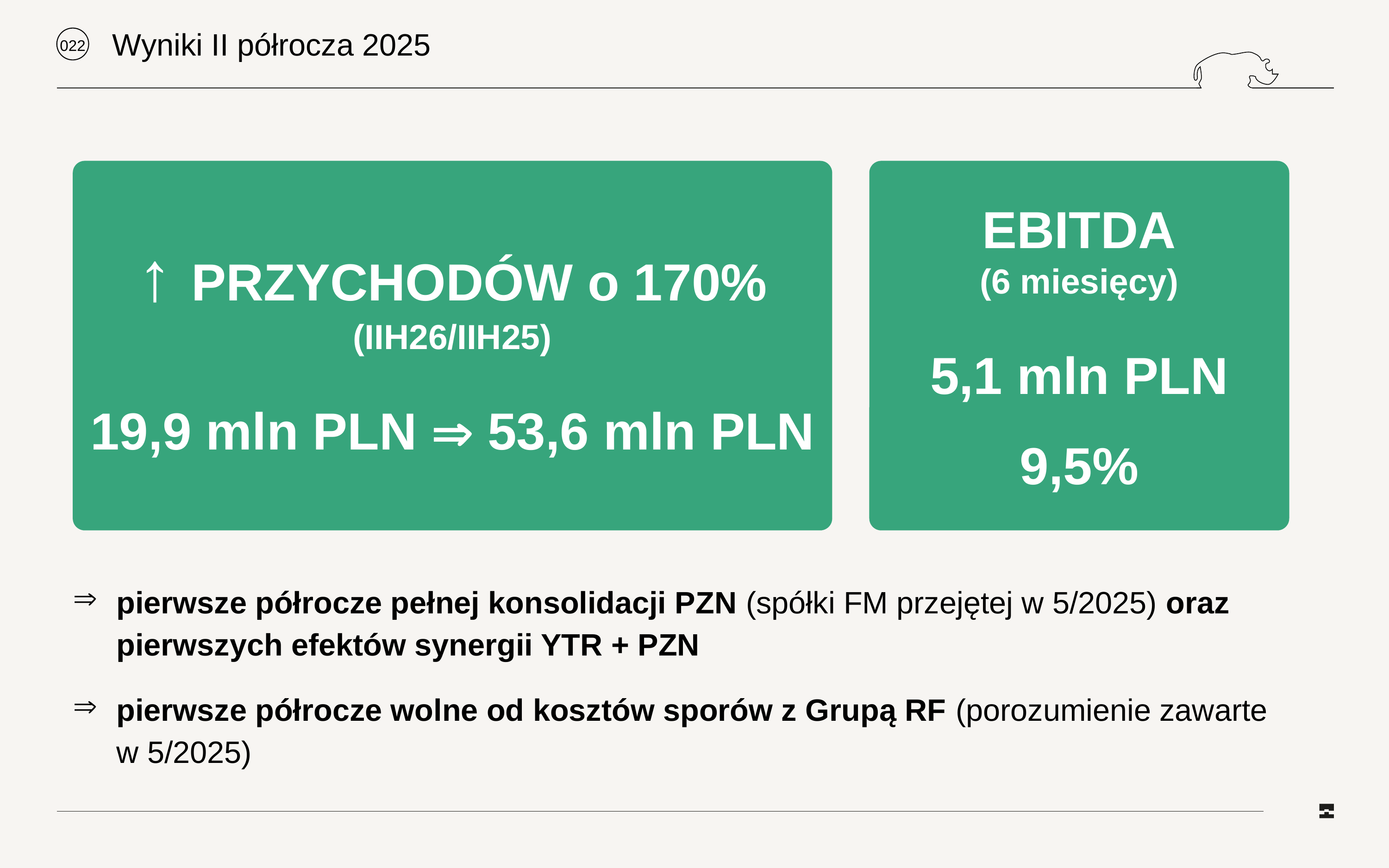

# Wyniki II półrocza 2025
022
EBITDA
(6 miesięcy)

5,1 mln PLN

9,5%
↑ PRZYCHODÓW o 170%
(IIH26/IIH25)

19,9 mln PLN ⇒ 53,6 mln PLN
pierwsze półrocze pełnej konsolidacji PZN (spółki FM przejętej w 5/2025) oraz pierwszych efektów synergii YTR + PZN
pierwsze półrocze wolne od kosztów sporów z Grupą RF (porozumienie zawarte w 5/2025)